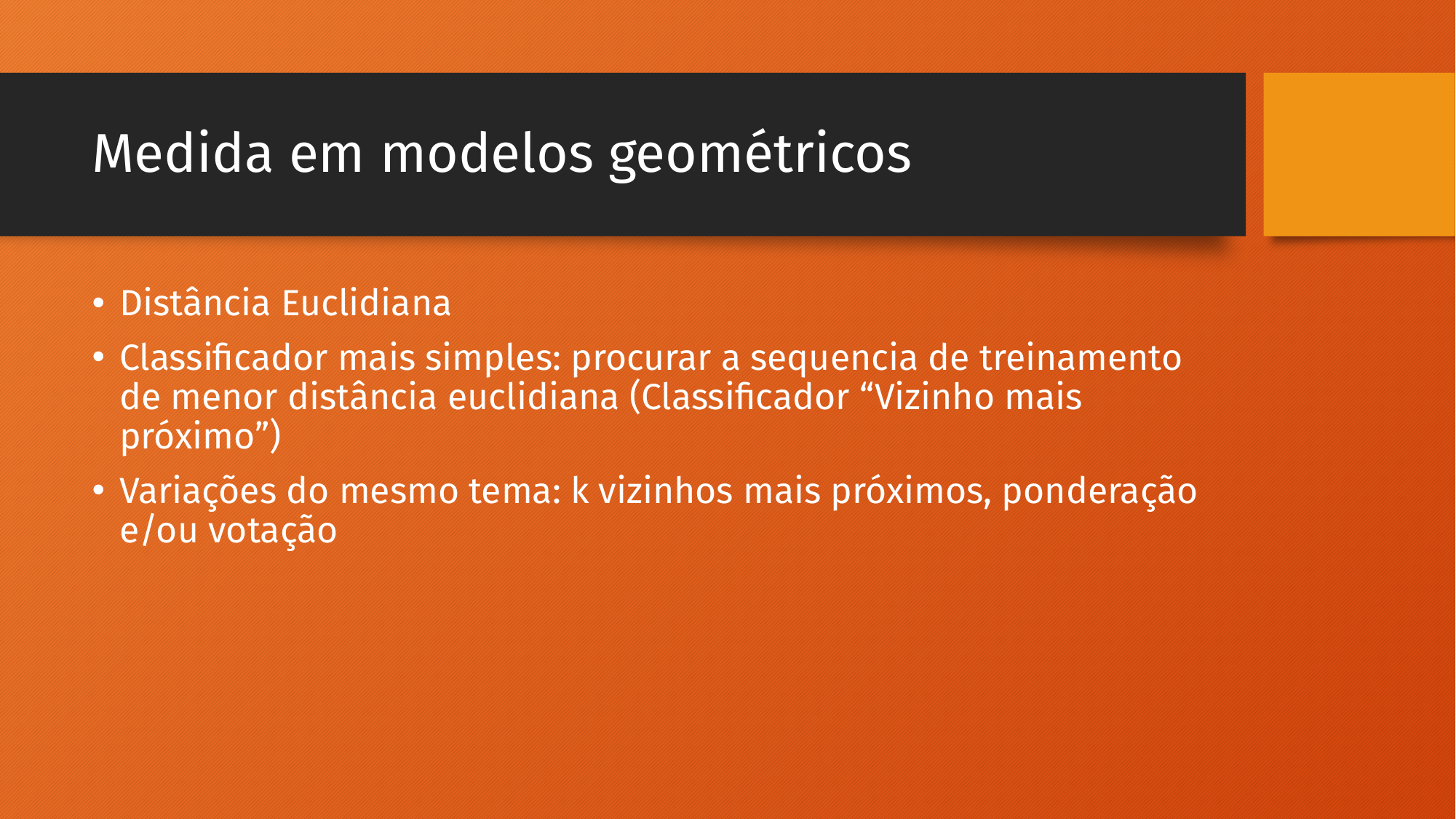

# Medida em modelos geométricos
Distância Euclidiana
Classificador mais simples: procurar a sequencia de treinamento de menor distância euclidiana (Classificador “Vizinho mais próximo”)
Variações do mesmo tema: k vizinhos mais próximos, ponderação e/ou votação